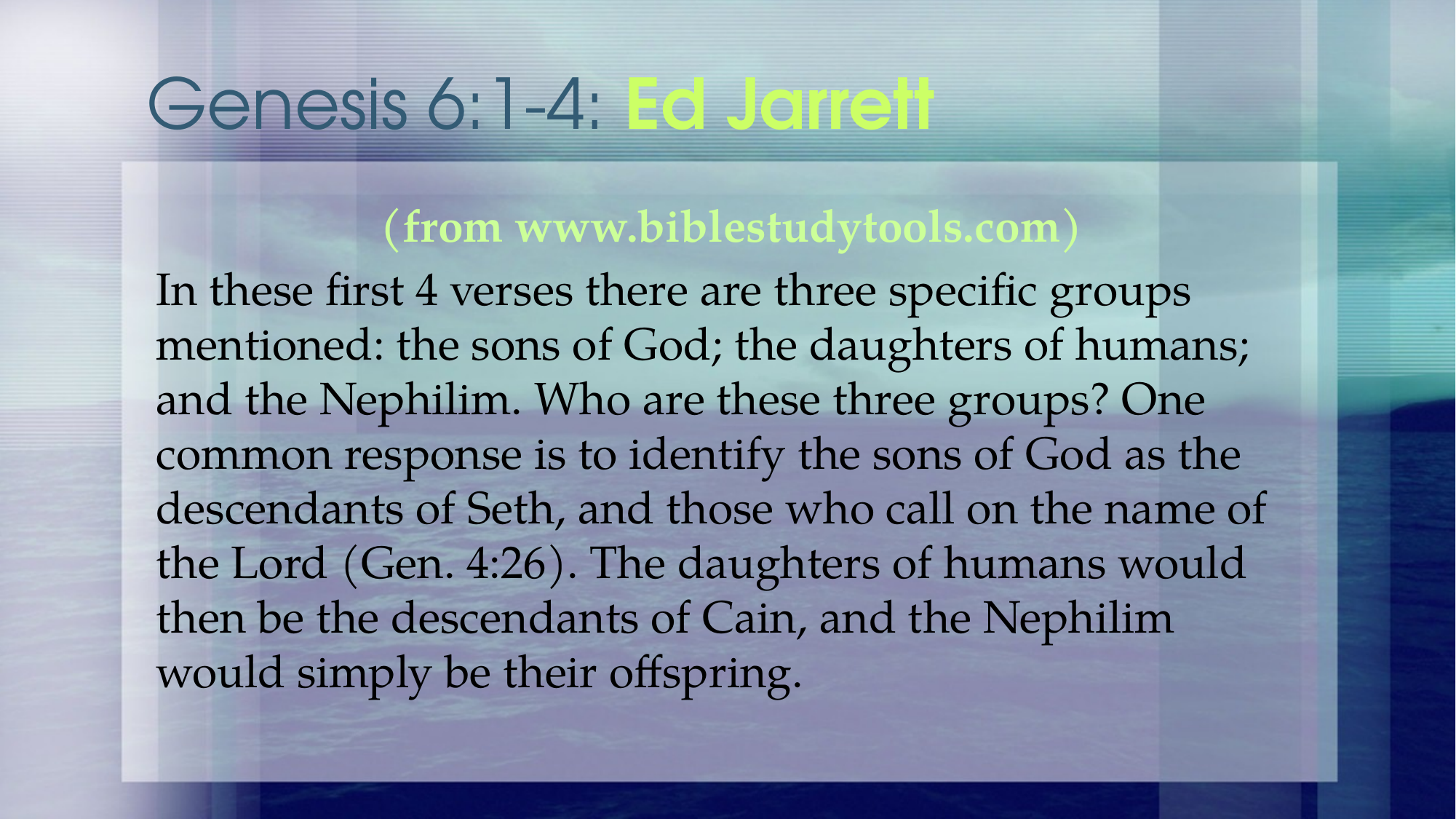

# Genesis 6:1-4: Ed Jarrett
(from www.biblestudytools.com)
In these first 4 verses there are three specific groups mentioned: the sons of God; the daughters of humans; and the Nephilim. Who are these three groups? One common response is to identify the sons of God as the descendants of Seth, and those who call on the name of the Lord (Gen. 4:26). The daughters of humans would then be the descendants of Cain, and the Nephilim would simply be their offspring.